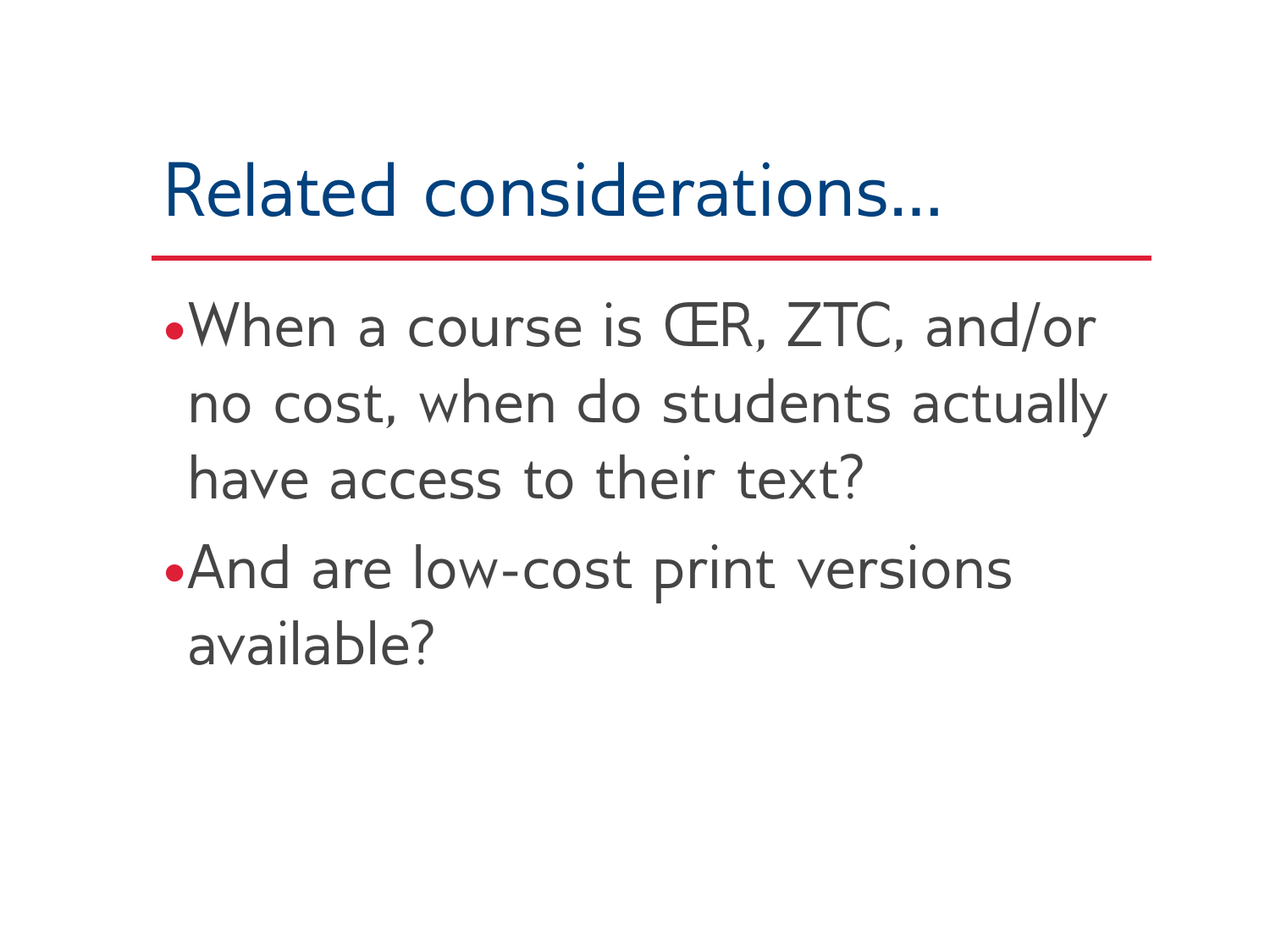

# Related considerations…
When a course is OER, ZTC, and/or no cost, when do students actually have access to their text?
And are low-cost print versions available?